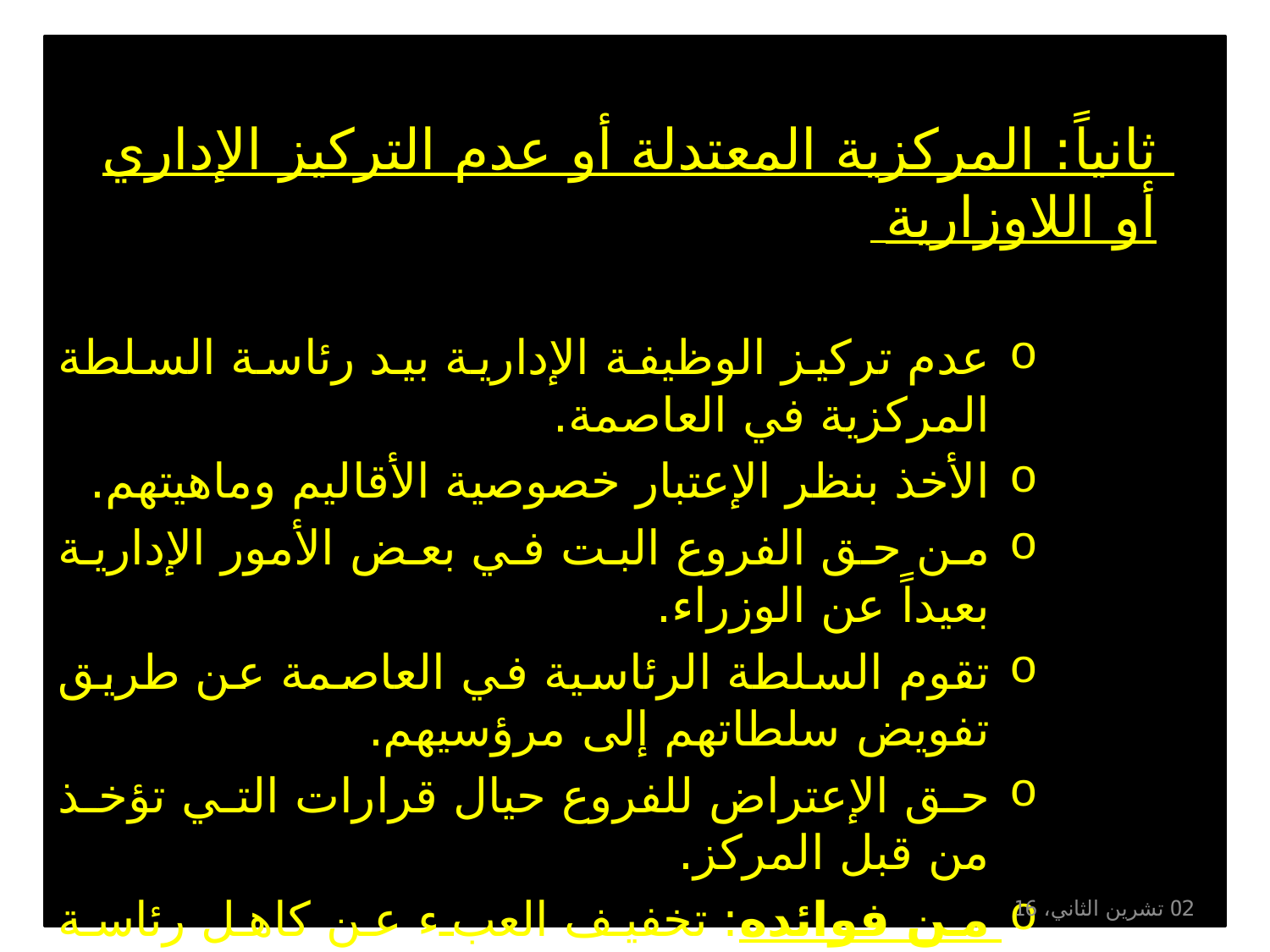

ثانياً: المركزية المعتدلة أو عدم التركيز الإداري أو اللاوزارية

عدم تركيز الوظيفة الإدارية بيد رئاسة السلطة المركزية في العاصمة.
الأخذ بنظر الإعتبار خصوصية الأقاليم وماهيتهم.
من حق الفروع البت في بعض الأمور الإدارية بعيداً عن الوزراء.
تقوم السلطة الرئاسية في العاصمة عن طريق تفويض سلطاتهم إلى مرؤسيهم.
حق الإعتراض للفروع حيال قرارات التي تؤخذ من قبل المركز.
من فوائده: تخفيف العبء عن كاهل رئاسة السلطة المركزية في العاصمة. ومن ثم خطوة نحو الأخذ بديمقراطية الإدارة.
13
02 تشرين الثاني، 16